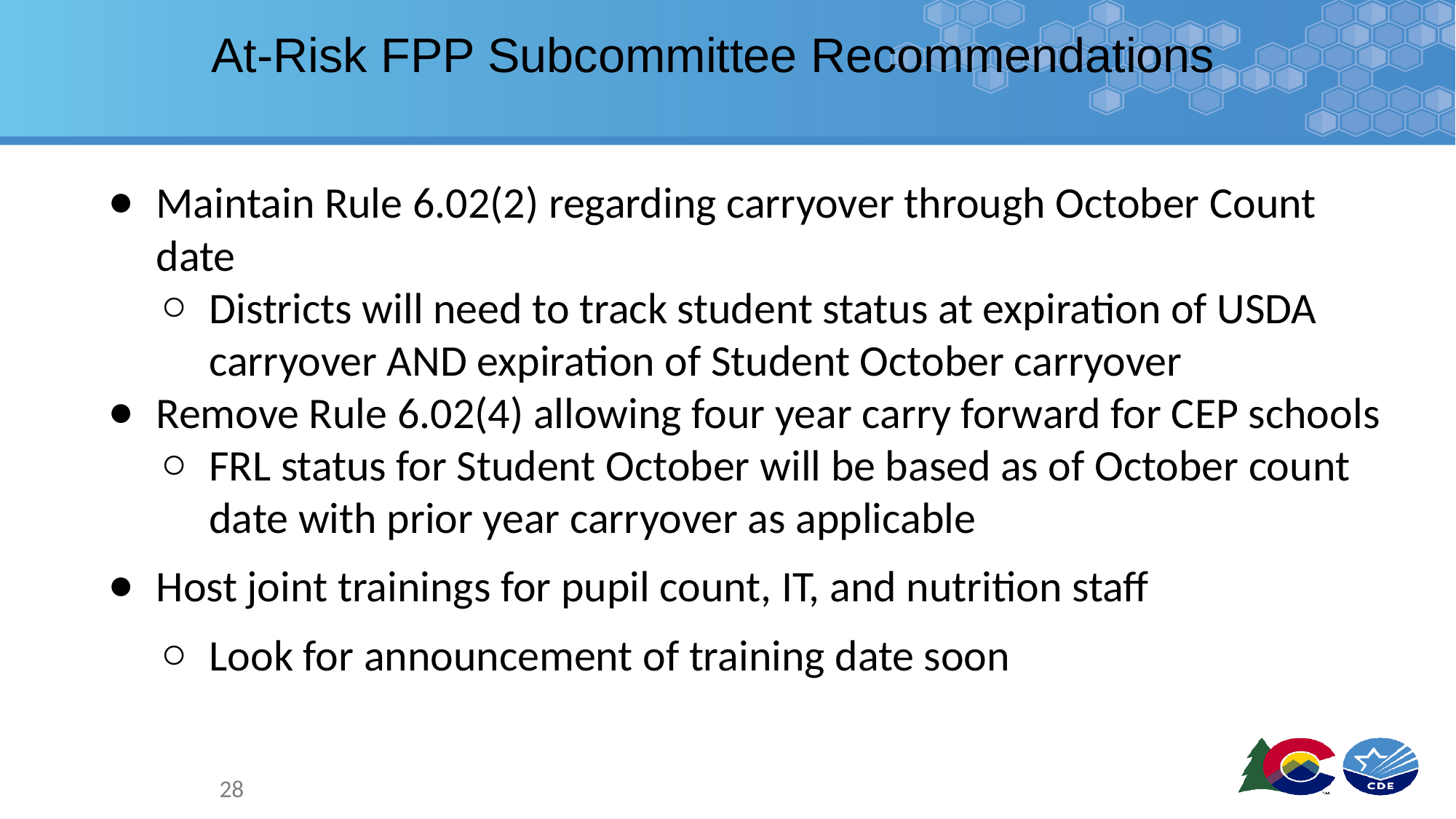

# At-Risk FPP Subcommittee Recommendations
Maintain Rule 6.02(2) regarding carryover through October Count date
Districts will need to track student status at expiration of USDA carryover AND expiration of Student October carryover
Remove Rule 6.02(4) allowing four year carry forward for CEP schools
FRL status for Student October will be based as of October count date with prior year carryover as applicable
Host joint trainings for pupil count, IT, and nutrition staff
Look for announcement of training date soon
28